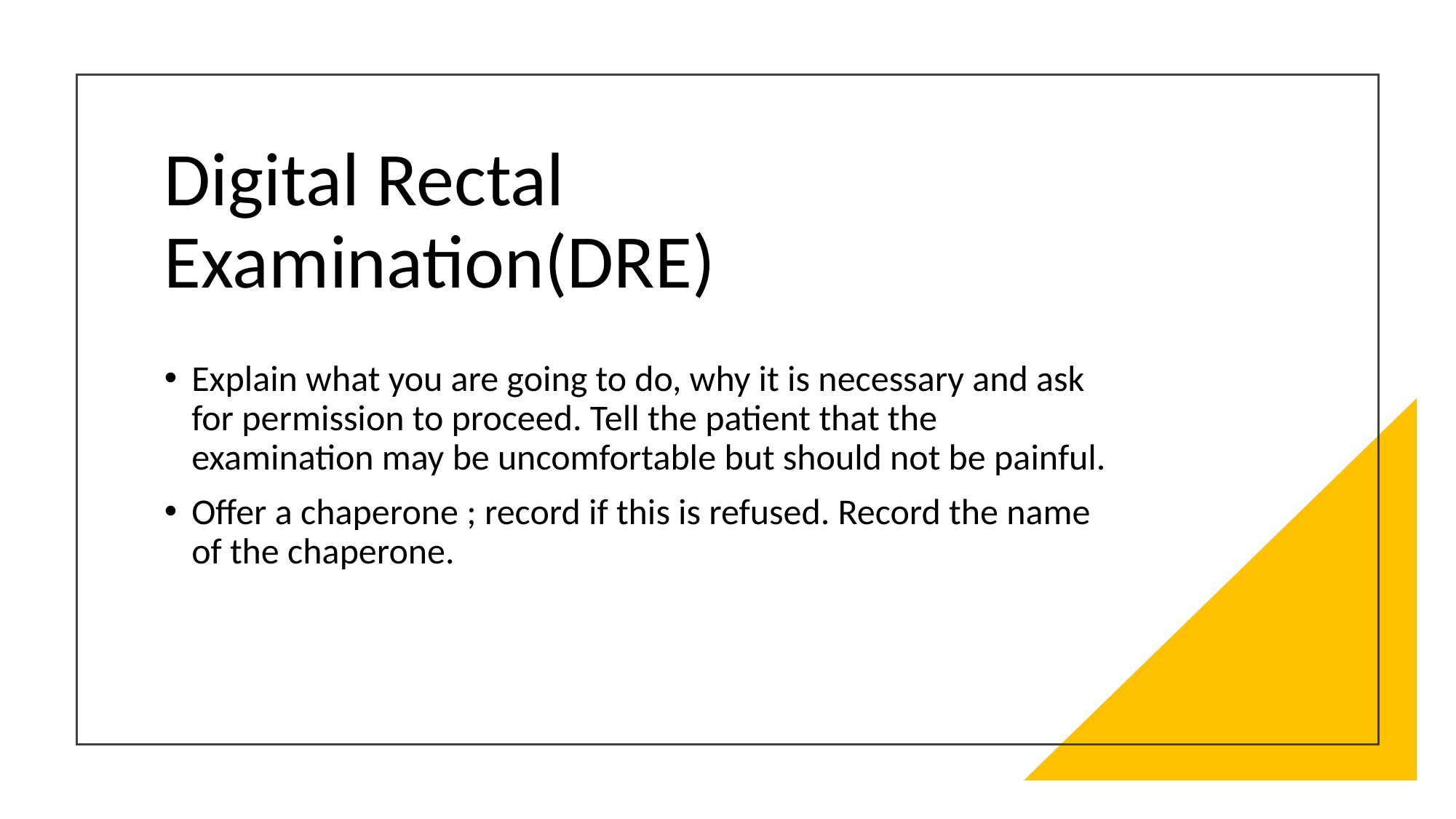

# Digital Rectal Examination(DRE)
Explain what you are going to do, why it is necessary and ask for permission to proceed. Tell the patient that the examination may be uncomfortable but should not be painful.
Offer a chaperone ; record if this is refused. Record the name of the chaperone.